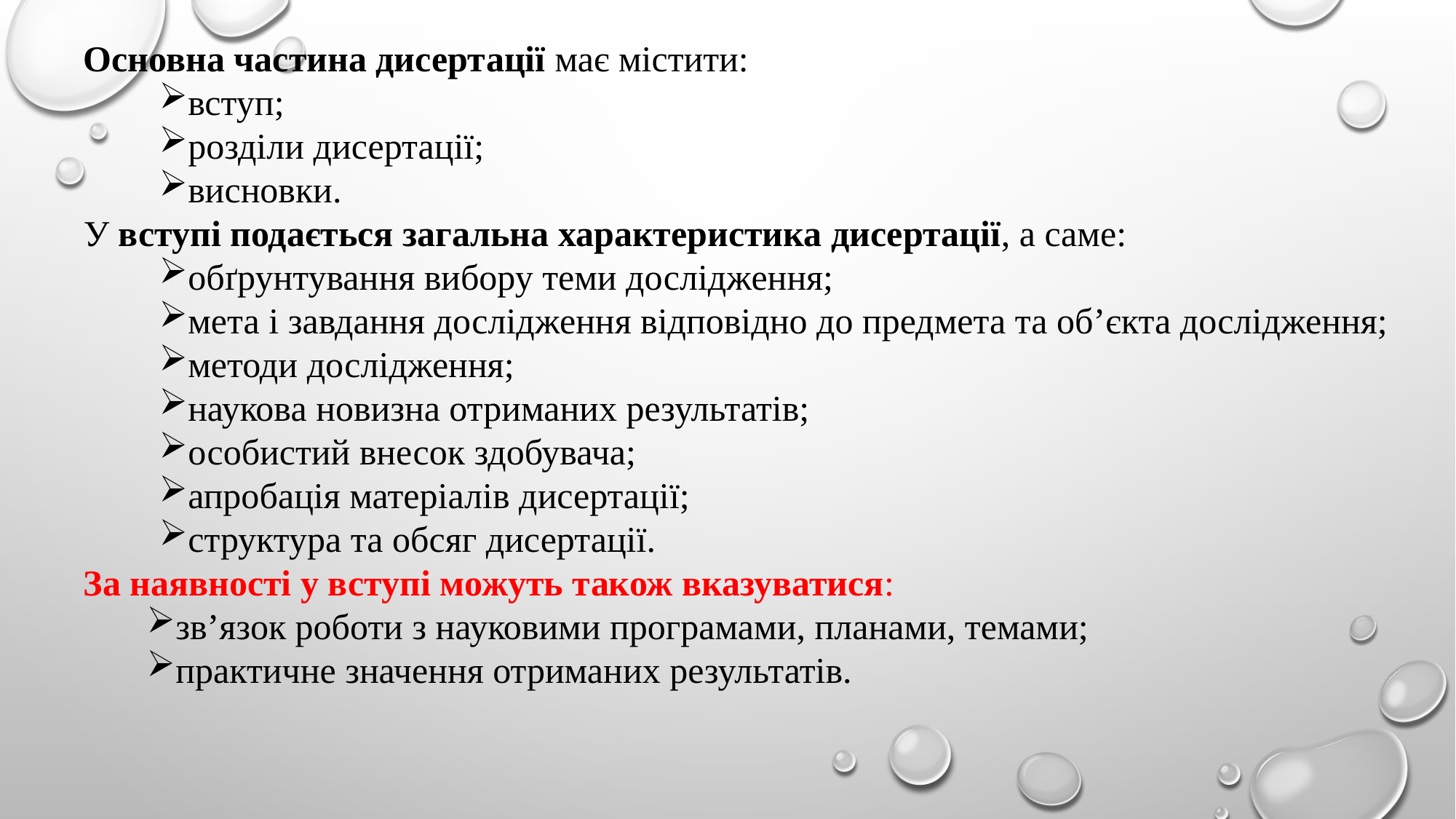

Основна частина дисертації має містити:
вступ;
розділи дисертації;
висновки.
У вступі подається загальна характеристика дисертації, а саме:
обґрунтування вибору теми дослідження;
мета і завдання дослідження відповідно до предмета та об’єкта дослідження;
методи дослідження;
наукова новизна отриманих результатів;
особистий внесок здобувача;
апробація матеріалів дисертації;
структура та обсяг дисертації.
За наявності у вступі можуть також вказуватися:
зв’язок роботи з науковими програмами, планами, темами;
практичне значення отриманих результатів.